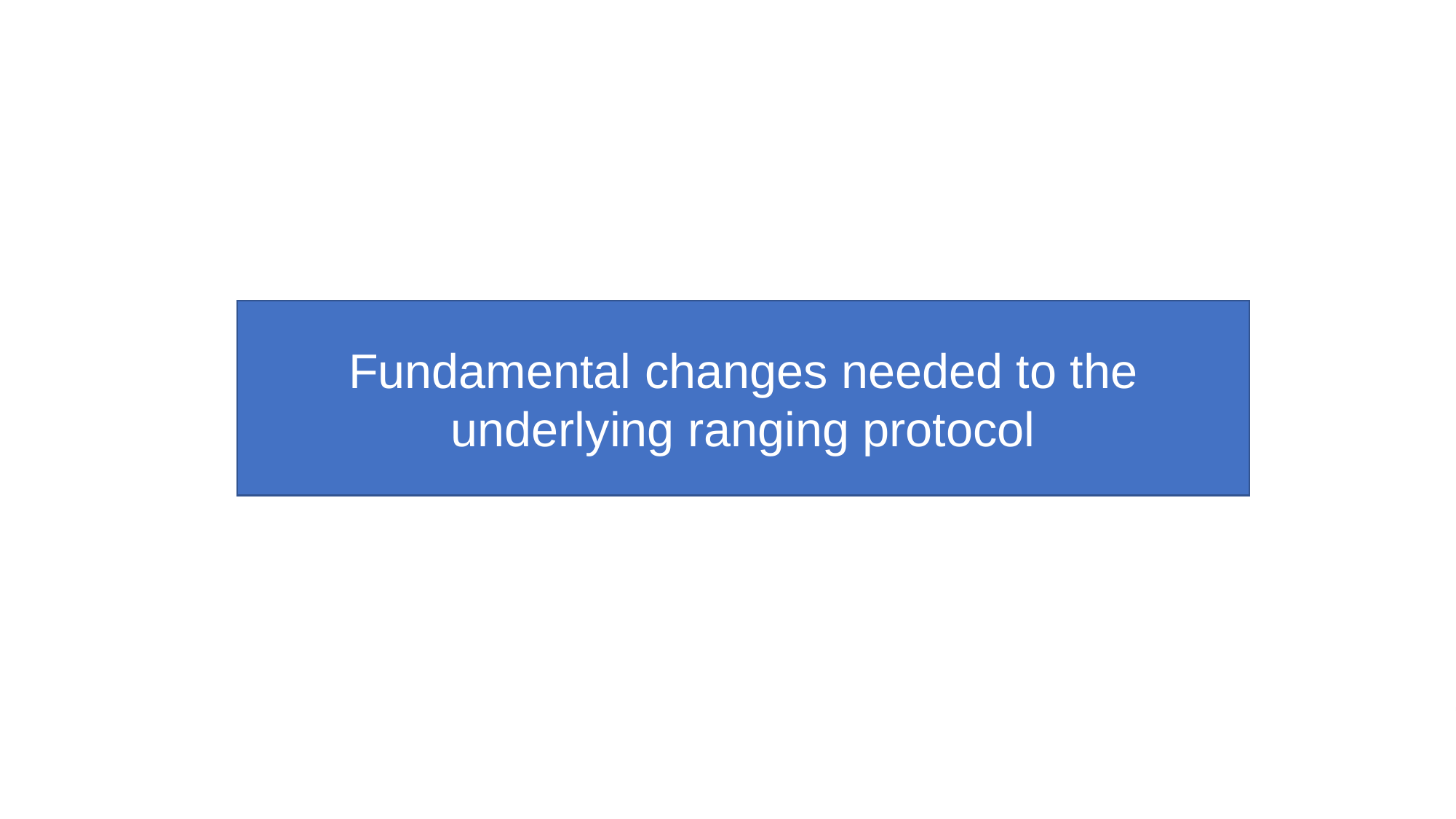

Convenient
Fundamental changes needed to the underlying ranging protocol
Building Managers
Building Occupants
Ease of Deployment
Ease of Deployment
Ease of Deployment
Large Coverage
Ease of Deployment
Ease of Deployment
Ease of Deployment